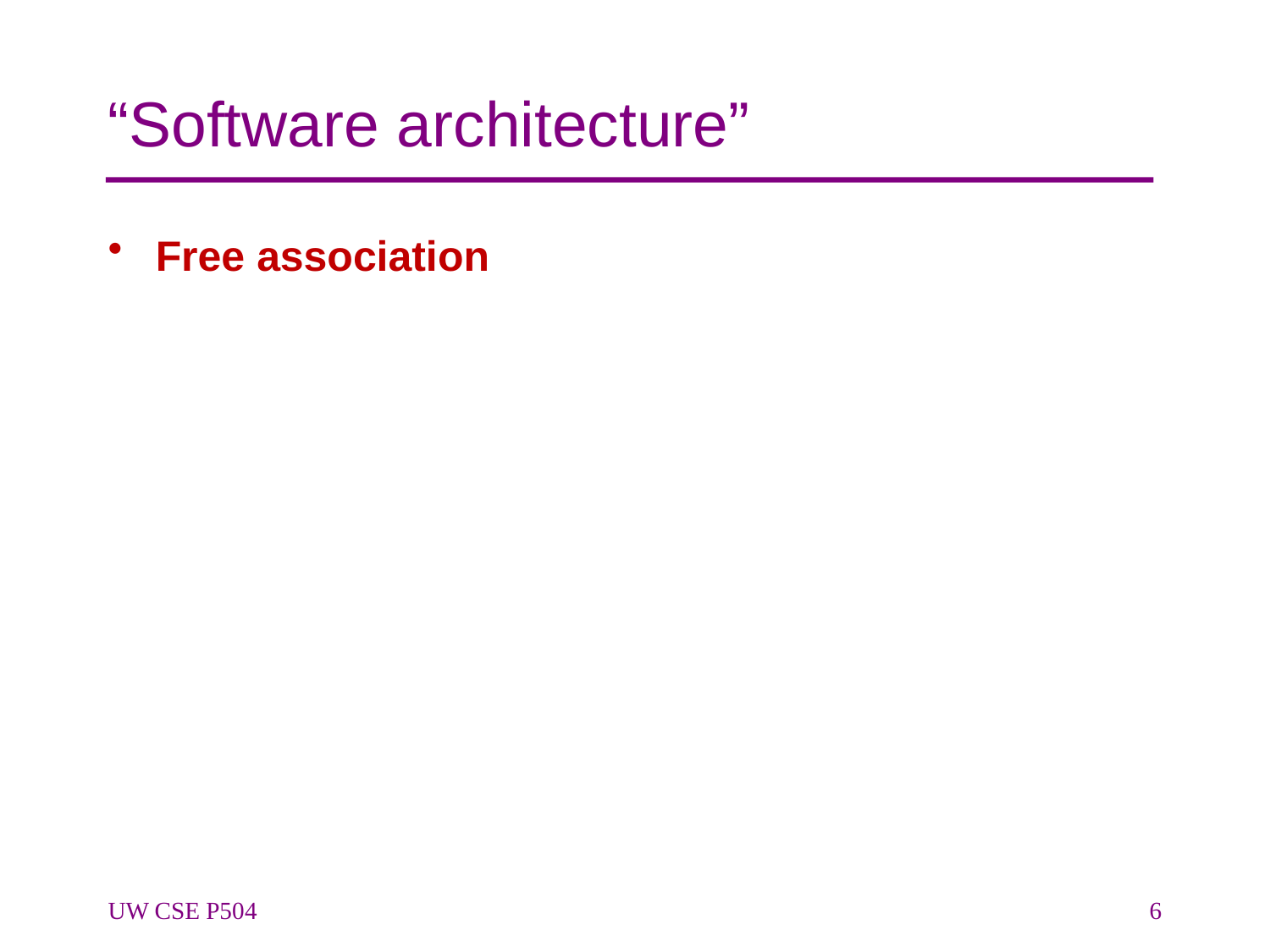

# “Software architecture”
Free association

UW CSE P504
6